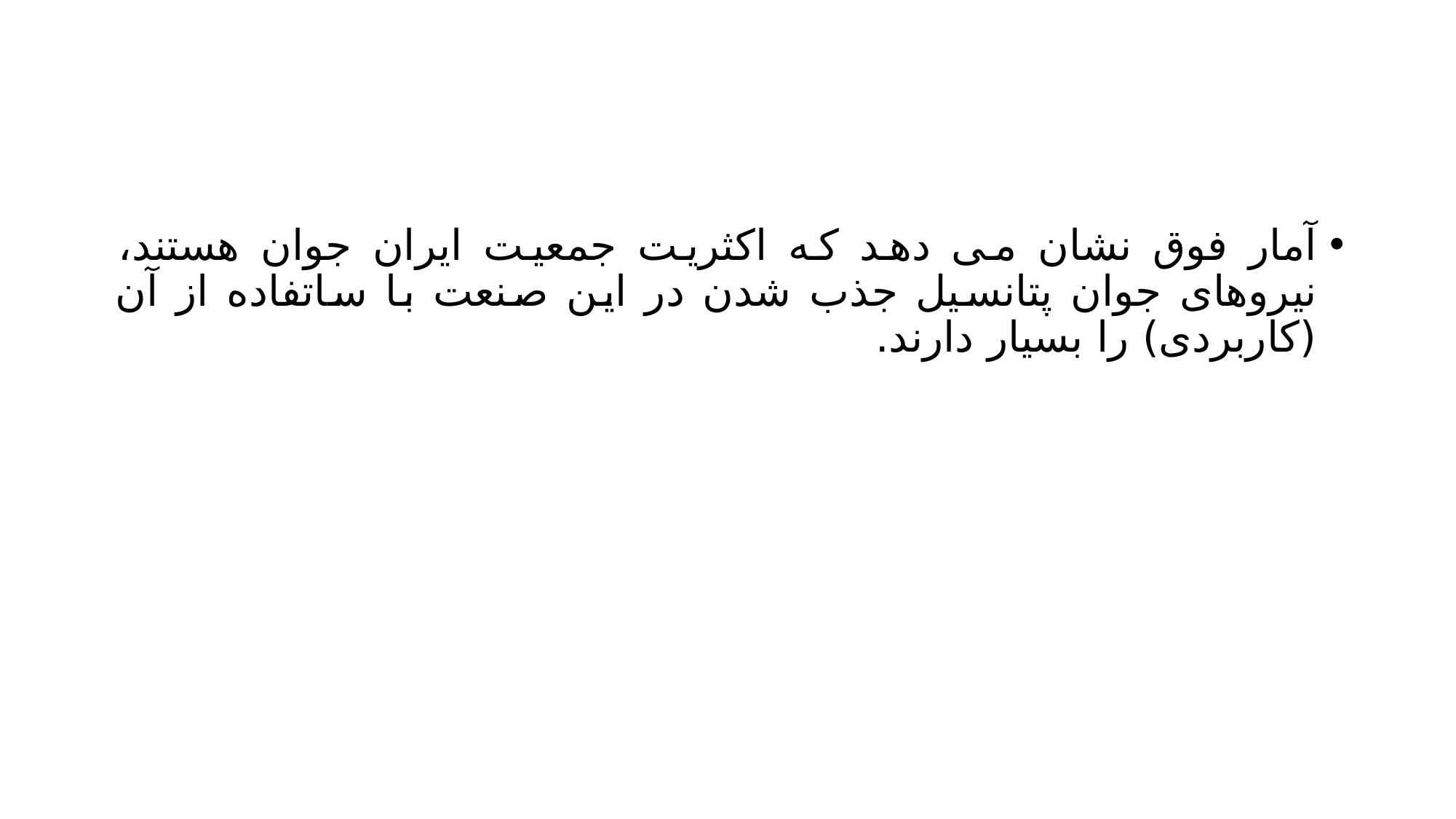

#
آمار فوق نشان می دهد که اکثریت جمعیت ایران جوان هستند، نیروهای جوان پتانسیل جذب شدن در این صنعت با ساتفاده از آن (کاربردی) را بسیار دارند.